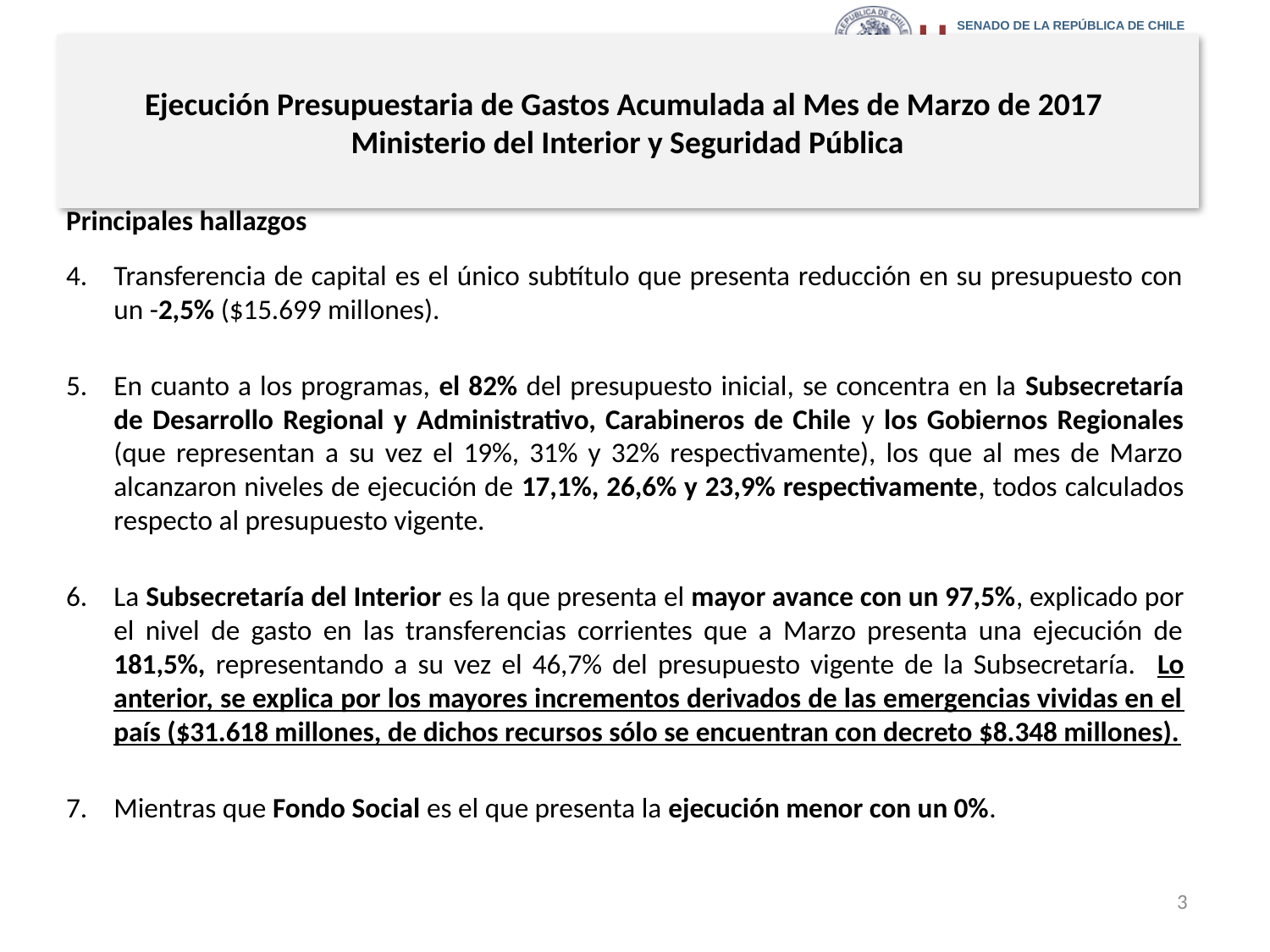

# Ejecución Presupuestaria de Gastos Acumulada al Mes de Marzo de 2017 Ministerio del Interior y Seguridad Pública
Principales hallazgos
Transferencia de capital es el único subtítulo que presenta reducción en su presupuesto con un -2,5% ($15.699 millones).
En cuanto a los programas, el 82% del presupuesto inicial, se concentra en la Subsecretaría de Desarrollo Regional y Administrativo, Carabineros de Chile y los Gobiernos Regionales (que representan a su vez el 19%, 31% y 32% respectivamente), los que al mes de Marzo alcanzaron niveles de ejecución de 17,1%, 26,6% y 23,9% respectivamente, todos calculados respecto al presupuesto vigente.
La Subsecretaría del Interior es la que presenta el mayor avance con un 97,5%, explicado por el nivel de gasto en las transferencias corrientes que a Marzo presenta una ejecución de 181,5%, representando a su vez el 46,7% del presupuesto vigente de la Subsecretaría.  Lo anterior, se explica por los mayores incrementos derivados de las emergencias vividas en el país ($31.618 millones, de dichos recursos sólo se encuentran con decreto $8.348 millones).
Mientras que Fondo Social es el que presenta la ejecución menor con un 0%.

3